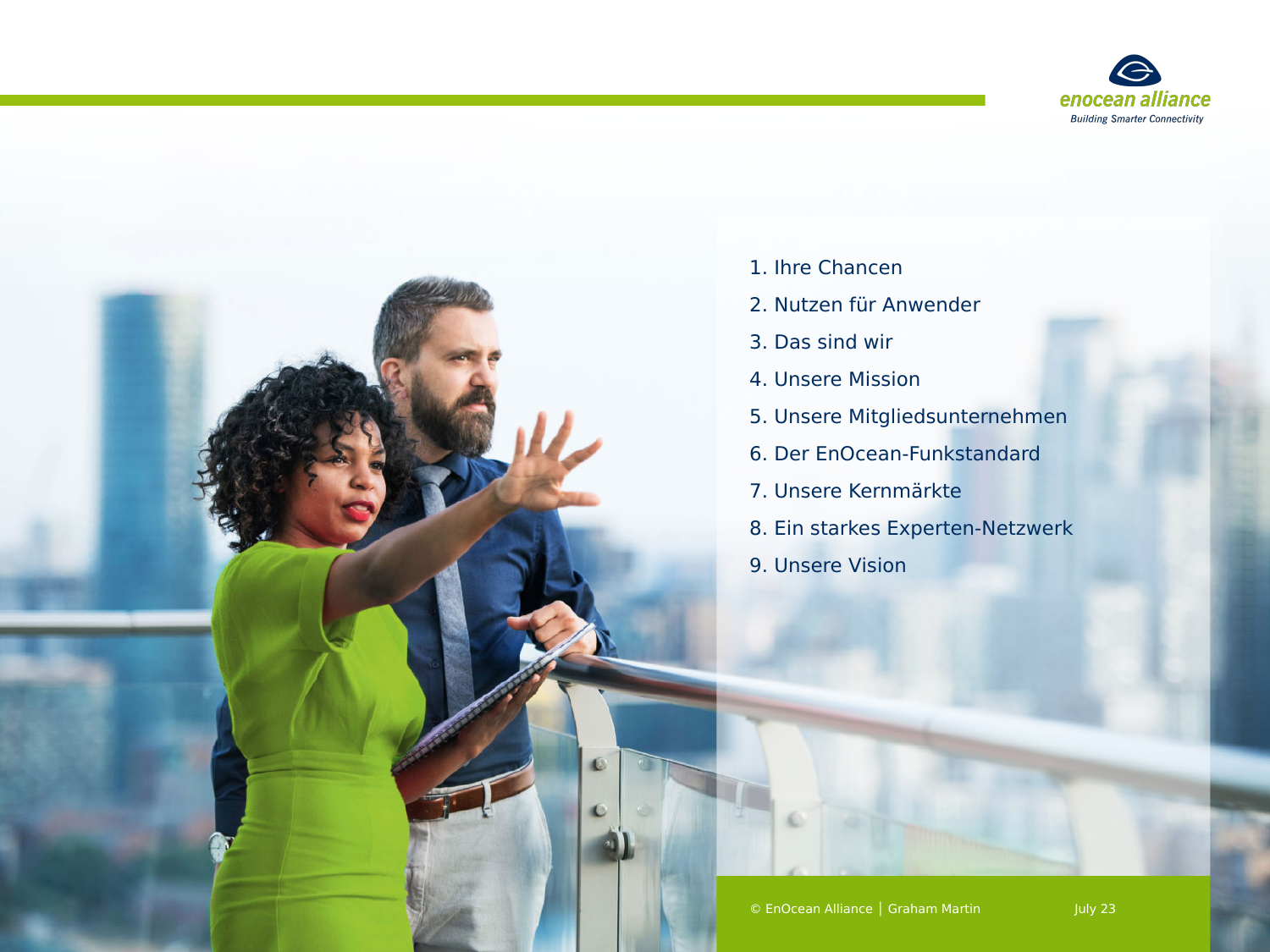

1. Ihre Chancen
2. Nutzen für Anwender
3. Das sind wir
4. Unsere Mission
5. Unsere Mitgliedsunternehmen
6. Der EnOcean-Funkstandard
7. Unsere Kernmärkte
8. Ein starkes Experten-Netzwerk
9. Unsere Vision
© EnOcean Alliance │ Graham Martin
July 23
2